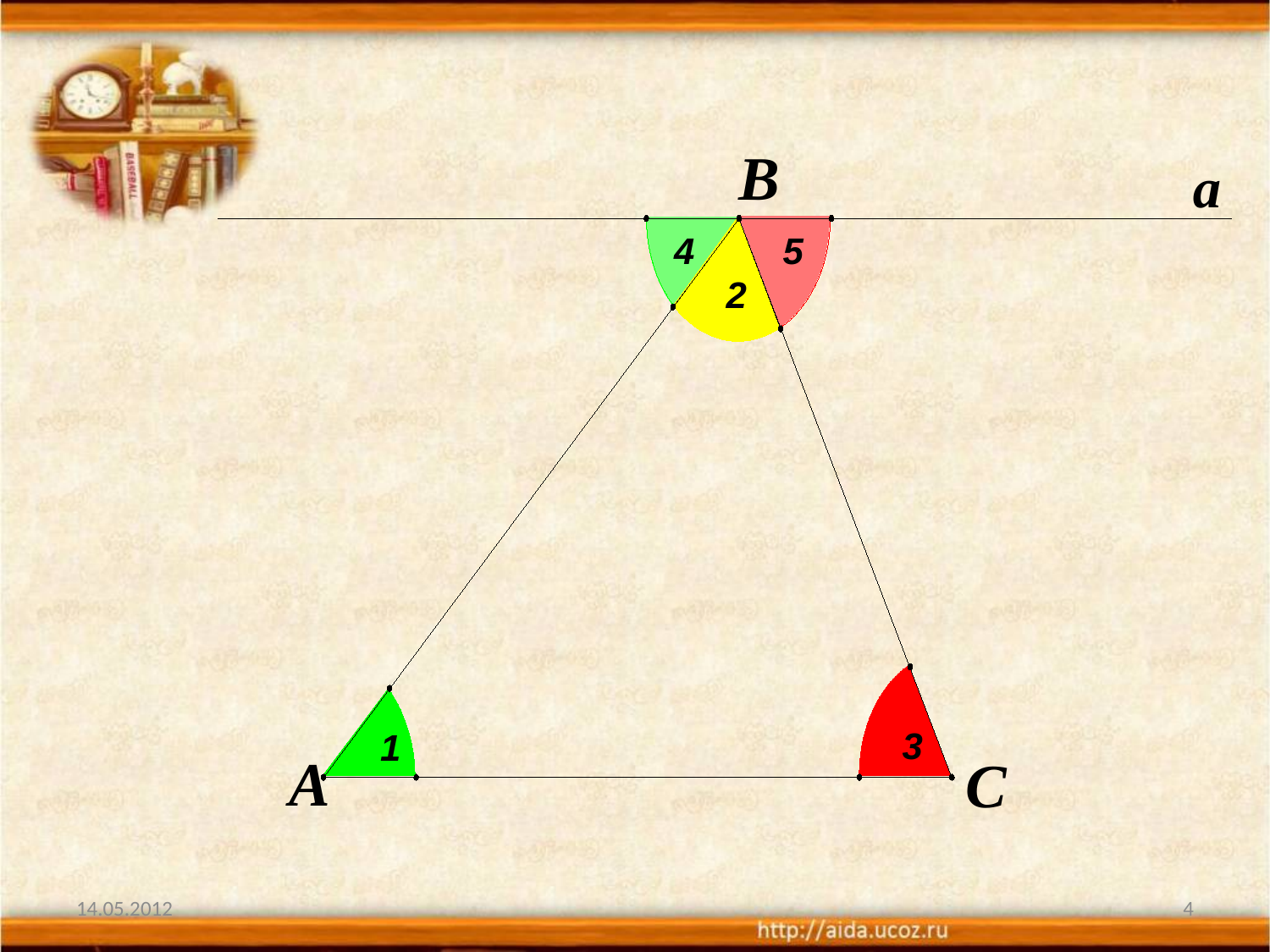

B

а

4
5
2

3
1
A

C

14.05.2012
4